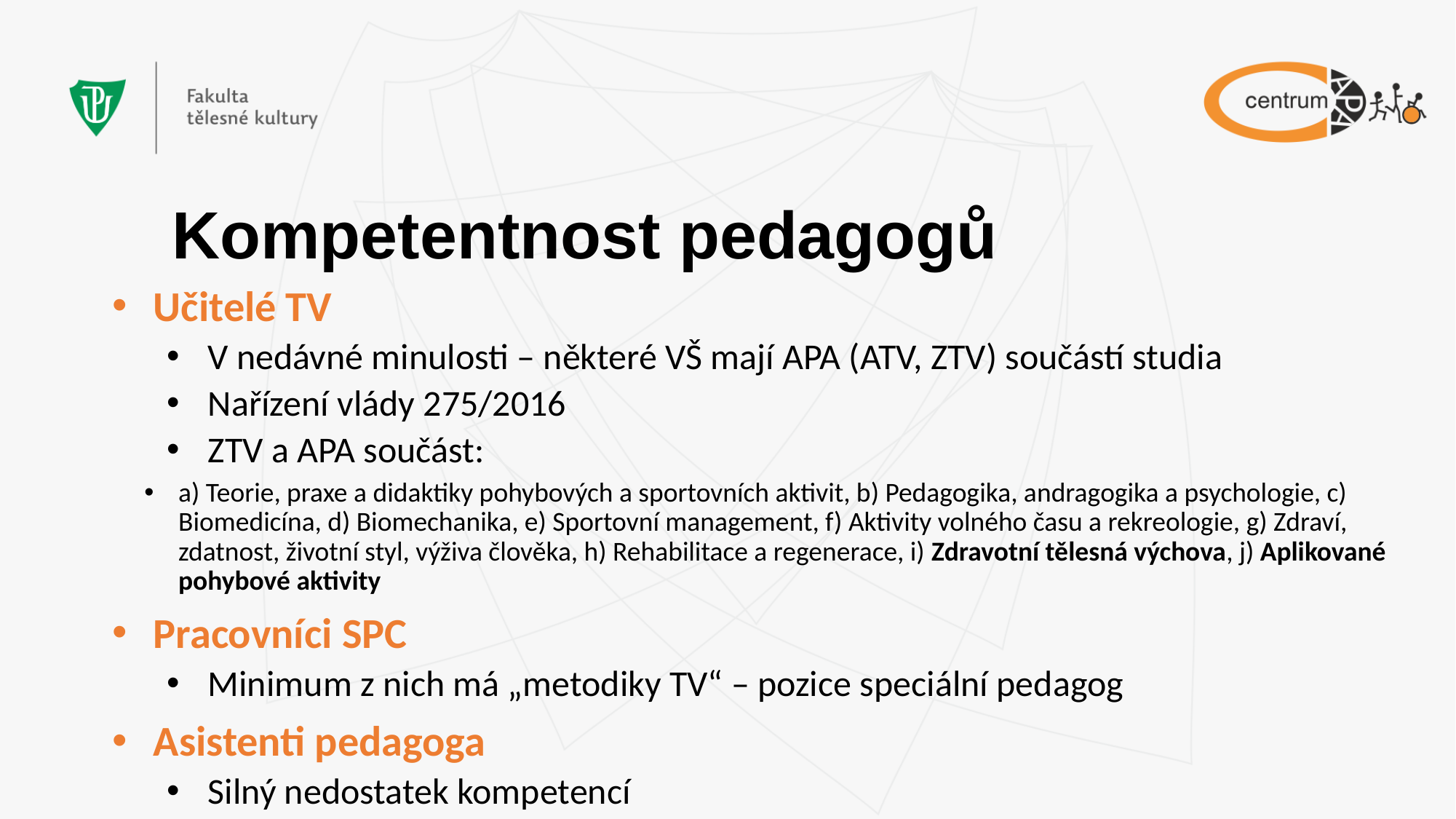

Kompetentnost pedagogů
Učitelé TV
V nedávné minulosti – některé VŠ mají APA (ATV, ZTV) součástí studia
Nařízení vlády 275/2016
ZTV a APA součást:
a) Teorie, praxe a didaktiky pohybových a sportovních aktivit, b) Pedagogika, andragogika a psychologie, c) Biomedicína, d) Biomechanika, e) Sportovní management, f) Aktivity volného času a rekreologie, g) Zdraví, zdatnost, životní styl, výživa člověka, h) Rehabilitace a regenerace, i) Zdravotní tělesná výchova, j) Aplikované pohybové aktivity
Pracovníci SPC
Minimum z nich má „metodiky TV“ – pozice speciální pedagog
Asistenti pedagoga
Silný nedostatek kompetencí